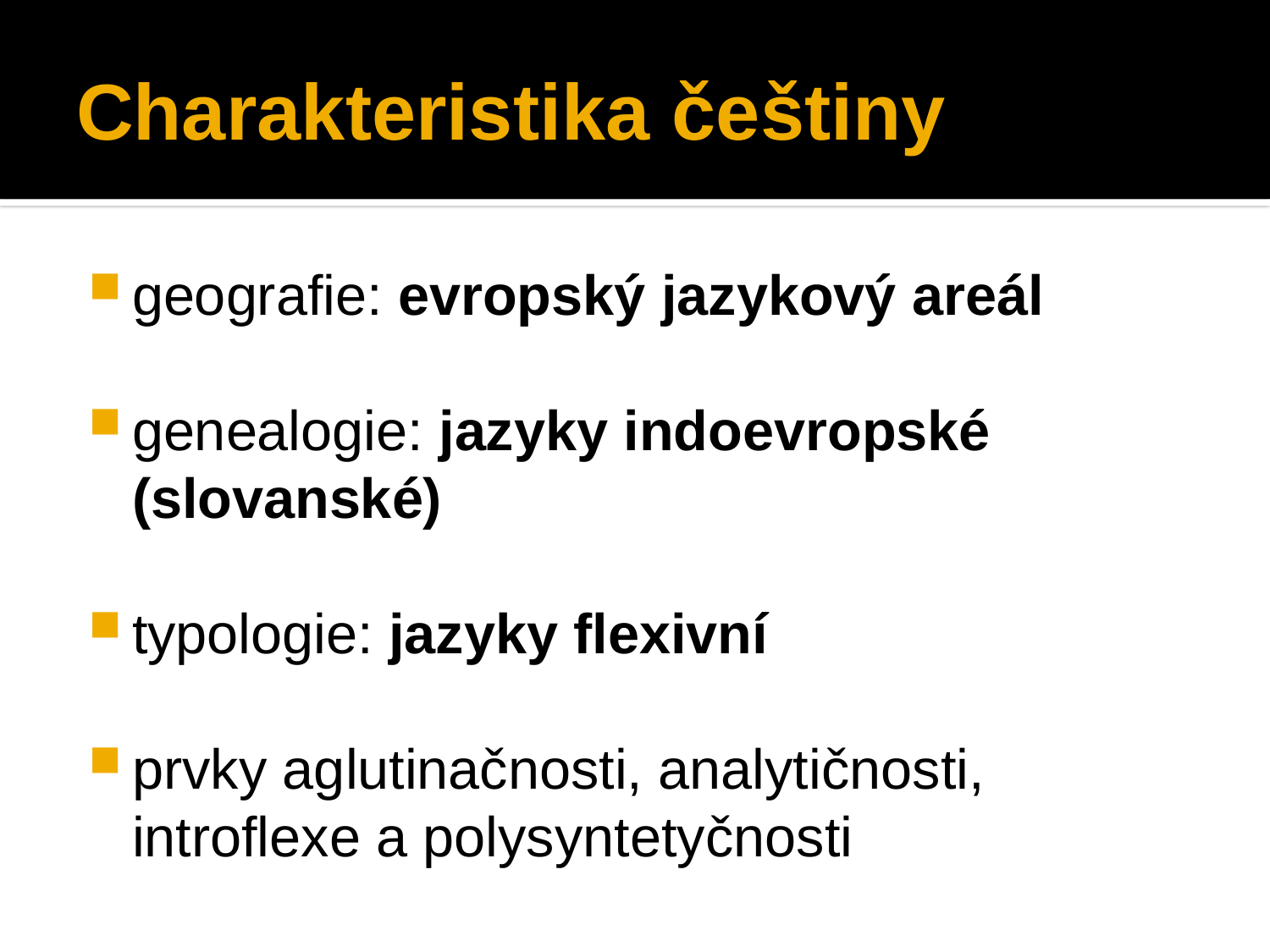

# Charakteristika češtiny
geografie: evropský jazykový areál

genealogie: jazyky indoevropské (slovanské)

typologie: jazyky flexivní

prvky aglutinačnosti, analytičnosti, introflexe a polysyntetyčnosti